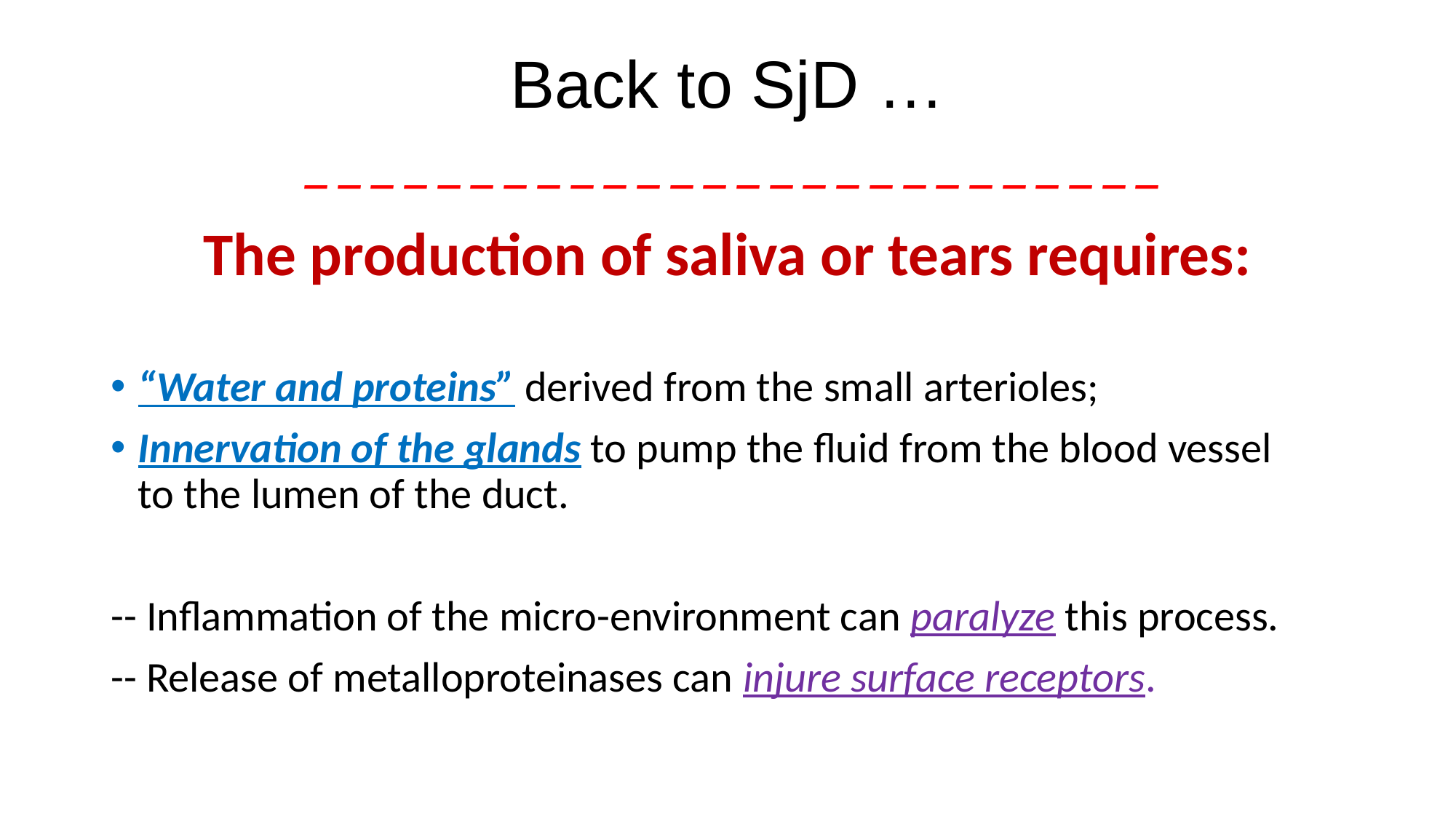

# Back to SjD … __________________________
The production of saliva or tears requires:

“Water and proteins” derived from the small arterioles;
Innervation of the glands to pump the fluid from the blood vessel    to the lumen of the duct.

-- Inflammation of the micro-environment can paralyze this process.
-- Release of metalloproteinases can injure surface receptors.